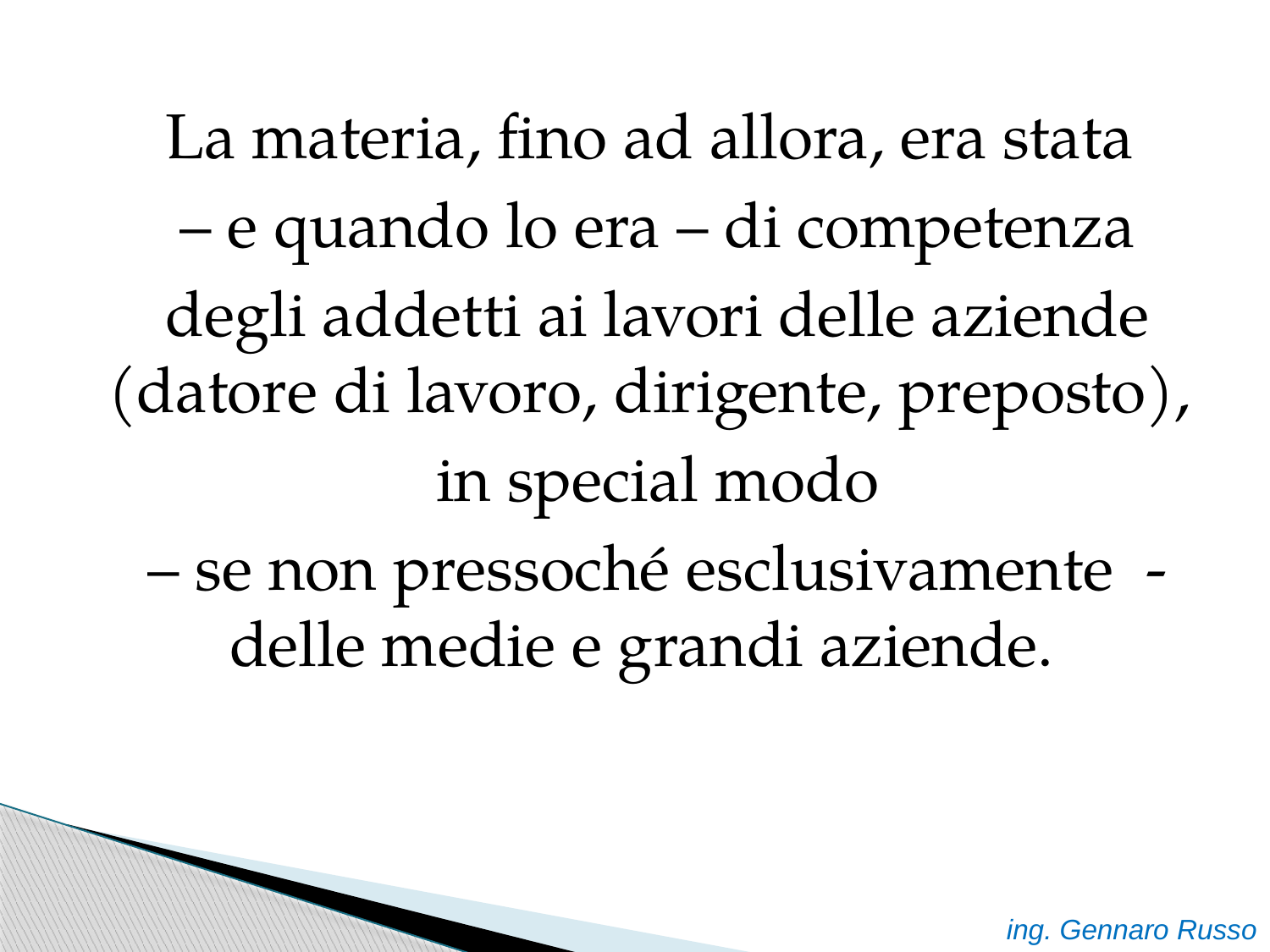

La materia, fino ad allora, era stata
 – e quando lo era – di competenza
 degli addetti ai lavori delle aziende (datore di lavoro, dirigente, preposto),
 in special modo
 – se non pressoché esclusivamente  - delle medie e grandi aziende.
ing. Gennaro Russo